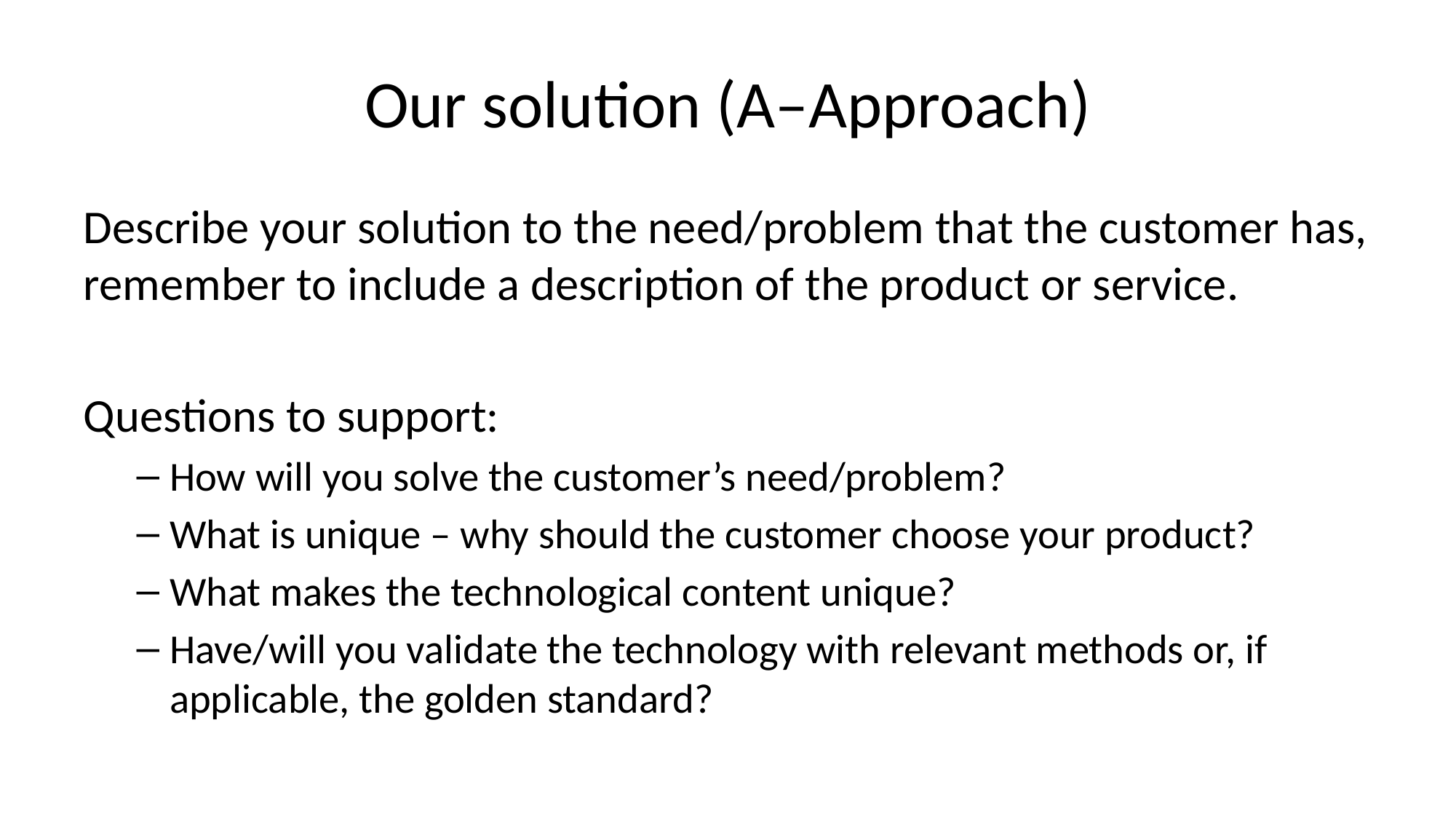

# Our solution (A–Approach)
Describe your solution to the need/problem that the customer has, remember to include a description of the product or service.

Questions to support:
How will you solve the customer’s need/problem?
What is unique – why should the customer choose your product?
What makes the technological content unique?
Have/will you validate the technology with relevant methods or, if applicable, the golden standard?